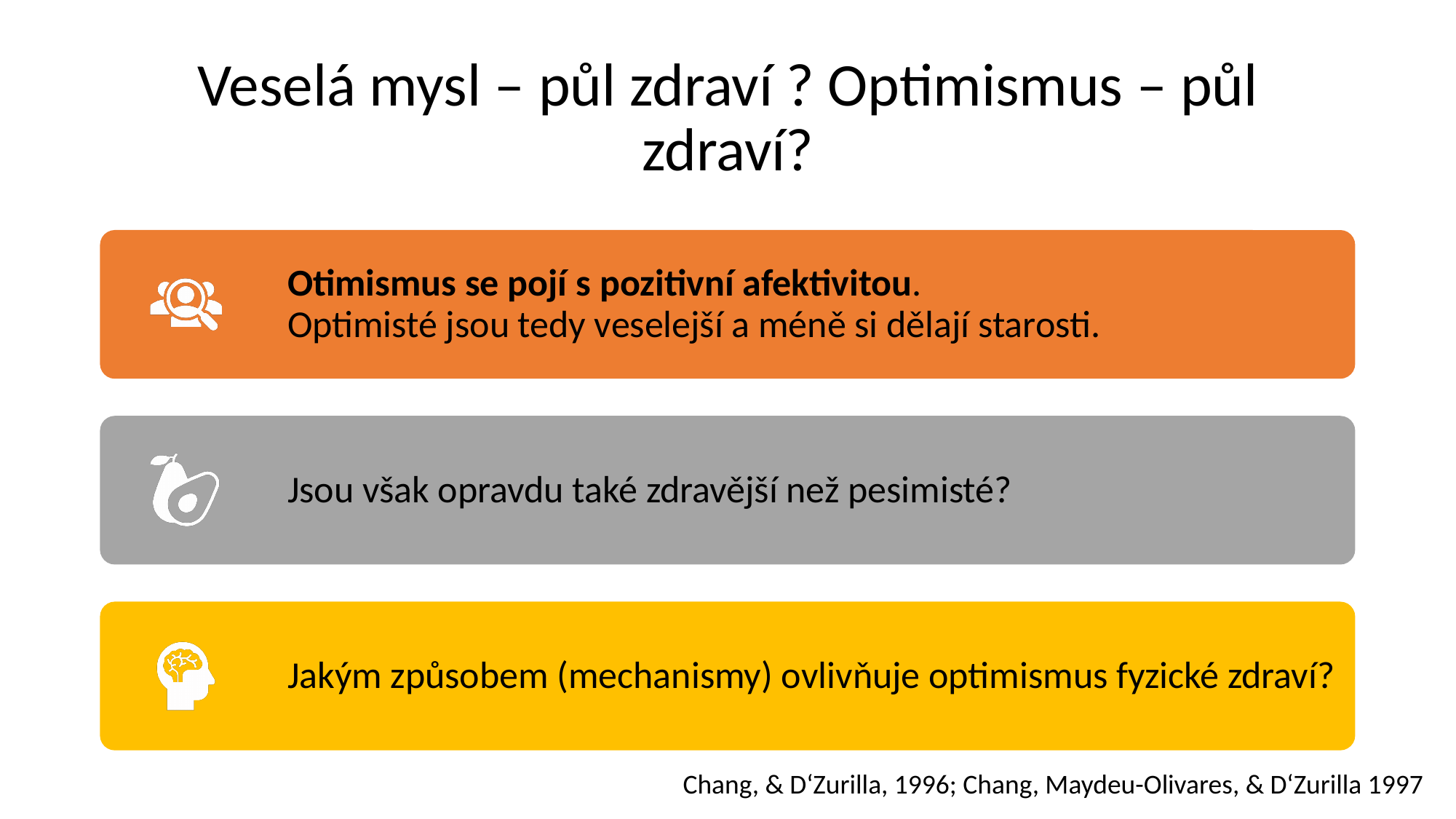

# Veselá mysl – půl zdraví ? Optimismus – půl zdraví?
Otimismus se pojí s pozitivní afektivitou.
Optimisté jsou tedy veselejší a méně si dělají starosti.
Jsou však opravdu také zdravější než pesimisté?
Jakým způsobem (mechanismy) ovlivňuje optimismus fyzické zdraví?
Chang, & D‘Zurilla, 1996; Chang, Maydeu-Olivares, & D‘Zurilla 1997